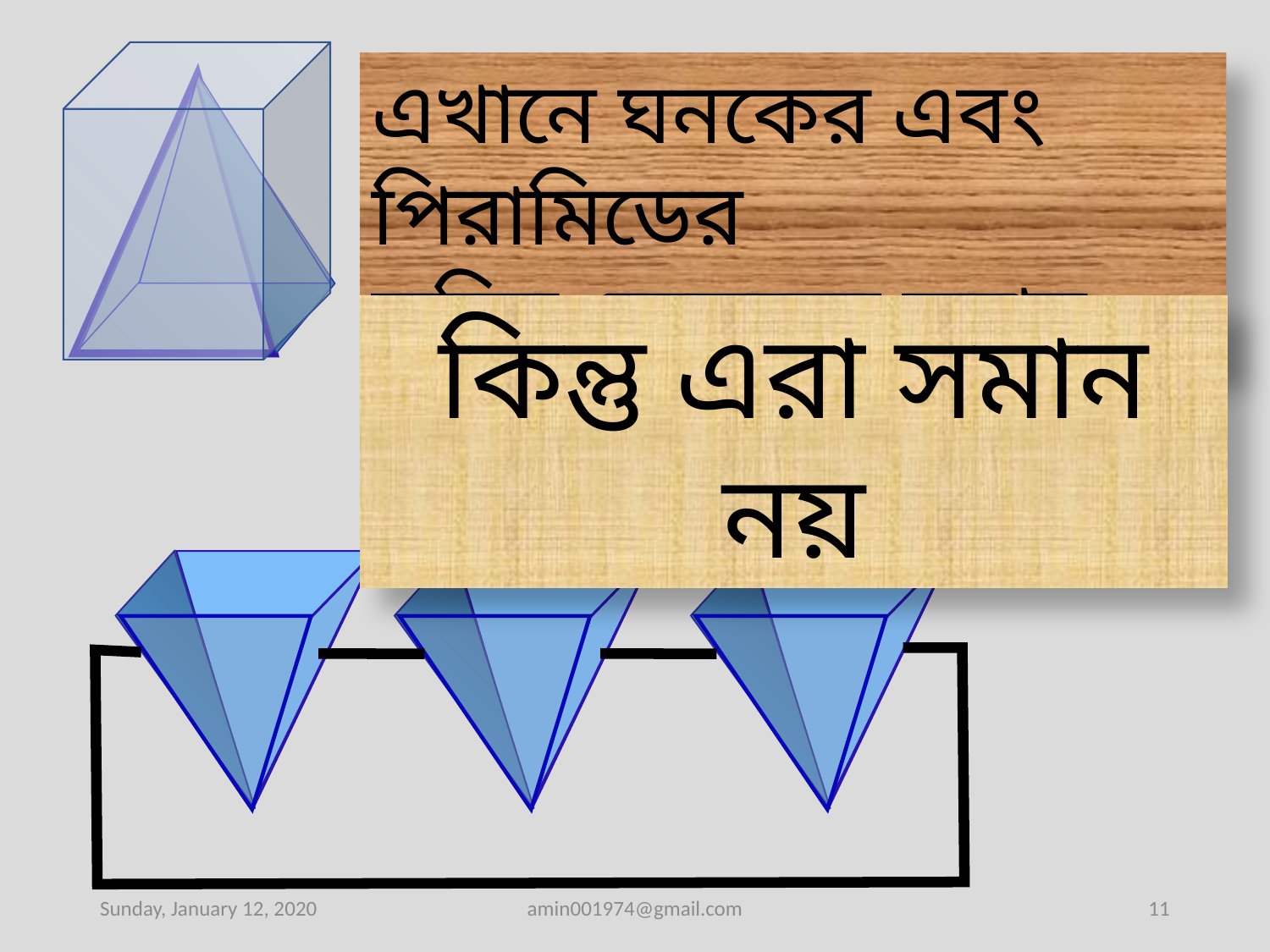

এখানে ঘনকের এবং পিরামিডের
ভূমির ক্ষেত্রফল সমান

কিন্তু এরা সমান নয়

Sunday, January 12, 2020
amin001974@gmail.com
11